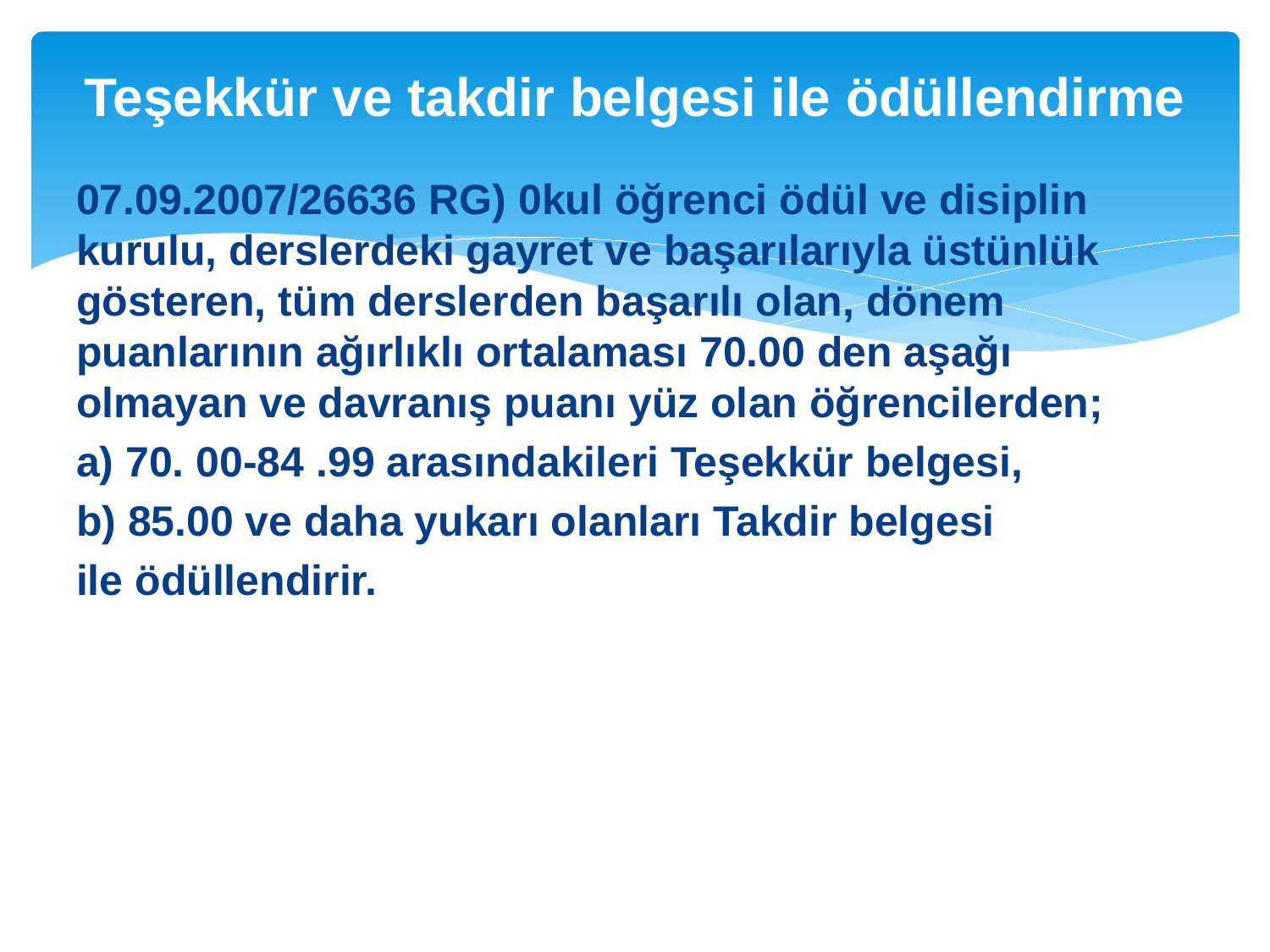

# Teşekkür ve takdir belgesi ile ödüllendirme
07.09.2007/26636 RG) 0kul öğrenci ödül ve disiplin kurulu, derslerdeki gayret ve başarılarıyla üstünlük gösteren, tüm derslerden başarılı olan, dönem puanlarının ağırlıklı ortalaması 70.00 den aşağı olmayan ve davranış puanı yüz olan öğrencilerden;
a) 70. 00-84 .99 arasındakileri Teşekkür belgesi,
b) 85.00 ve daha yukarı olanları Takdir belgesi
ile ödüllendirir.